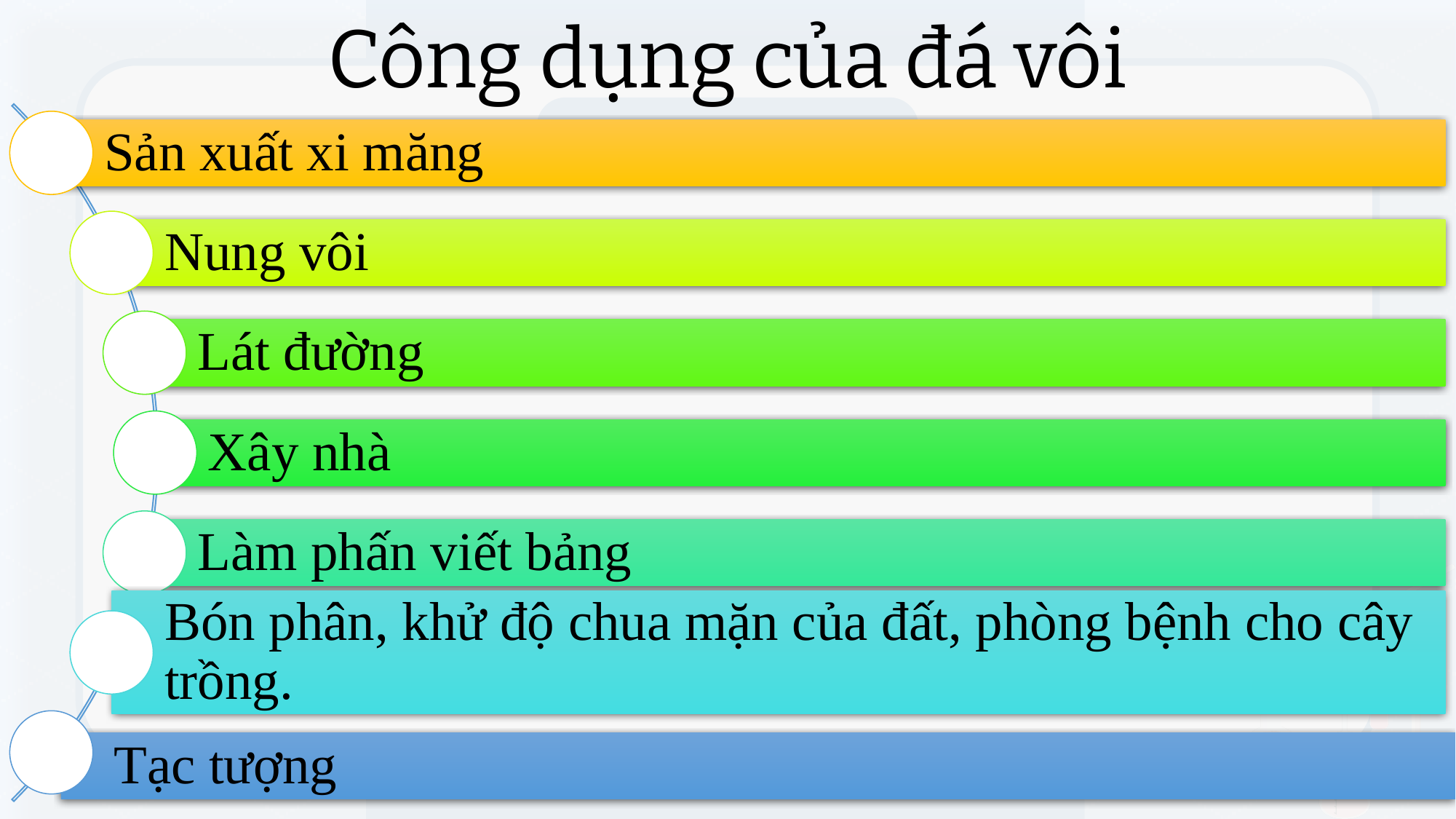

Sản xuất xi măng

Nung vôi

Lát đường

Xây nhà

Làm phấn viết bảng

Bón phân, khử độ chua mặn của đất, phòng bệnh cho cây trồng.

Tạc tượng
Công dụng của đá vôi